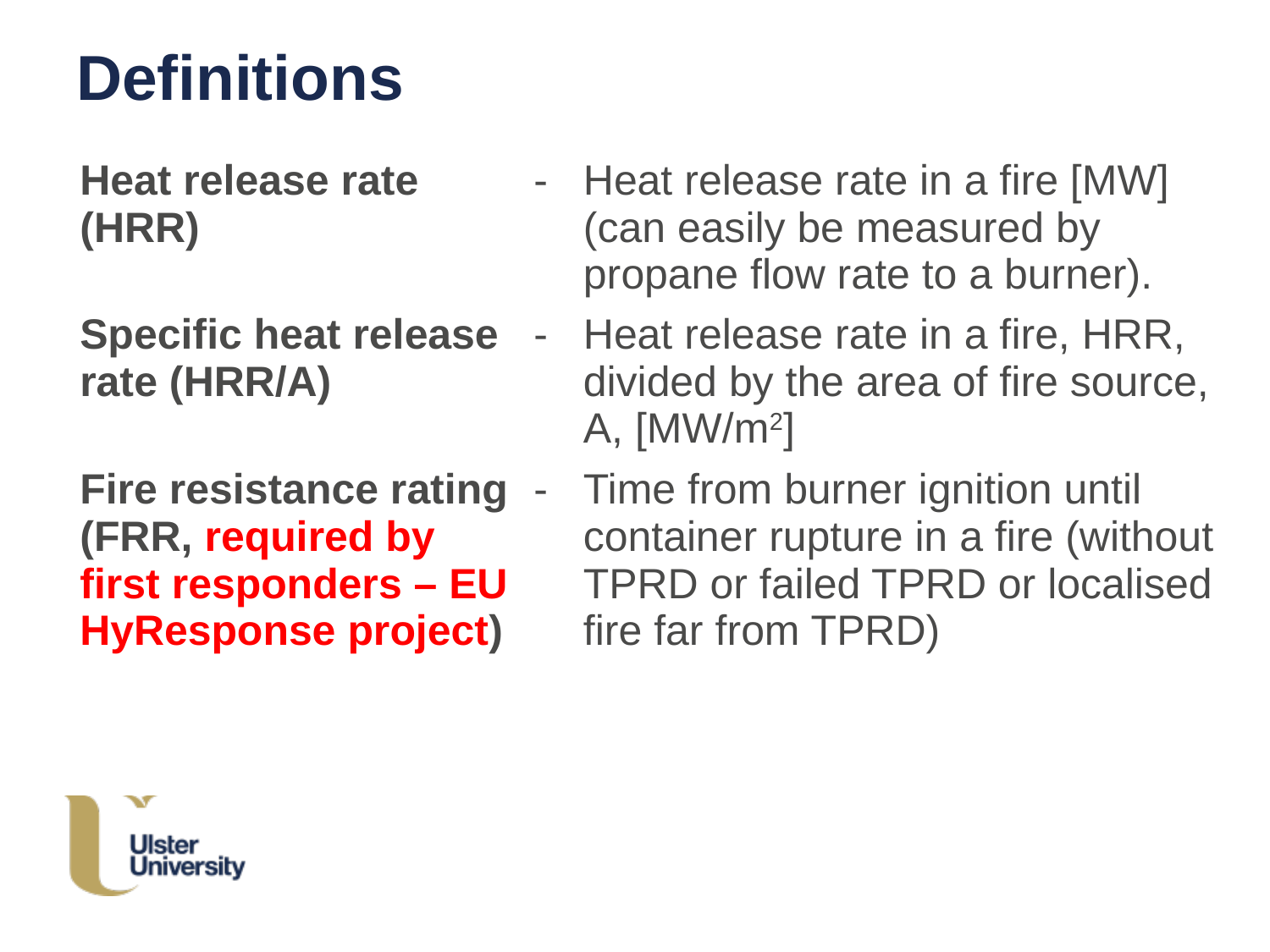

# Definitions
| Heat release rate (HRR) | - | Heat release rate in a fire [MW] (can easily be measured by propane flow rate to a burner). |
| --- | --- | --- |
| Specific heat release rate (HRR/A) | - | Heat release rate in a fire, HRR, divided by the area of fire source, A, [MW/m2] |
| Fire resistance rating (FRR, required by first responders – EU HyResponse project) | - | Time from burner ignition until container rupture in a fire (without TPRD or failed TPRD or localised fire far from TPRD) |